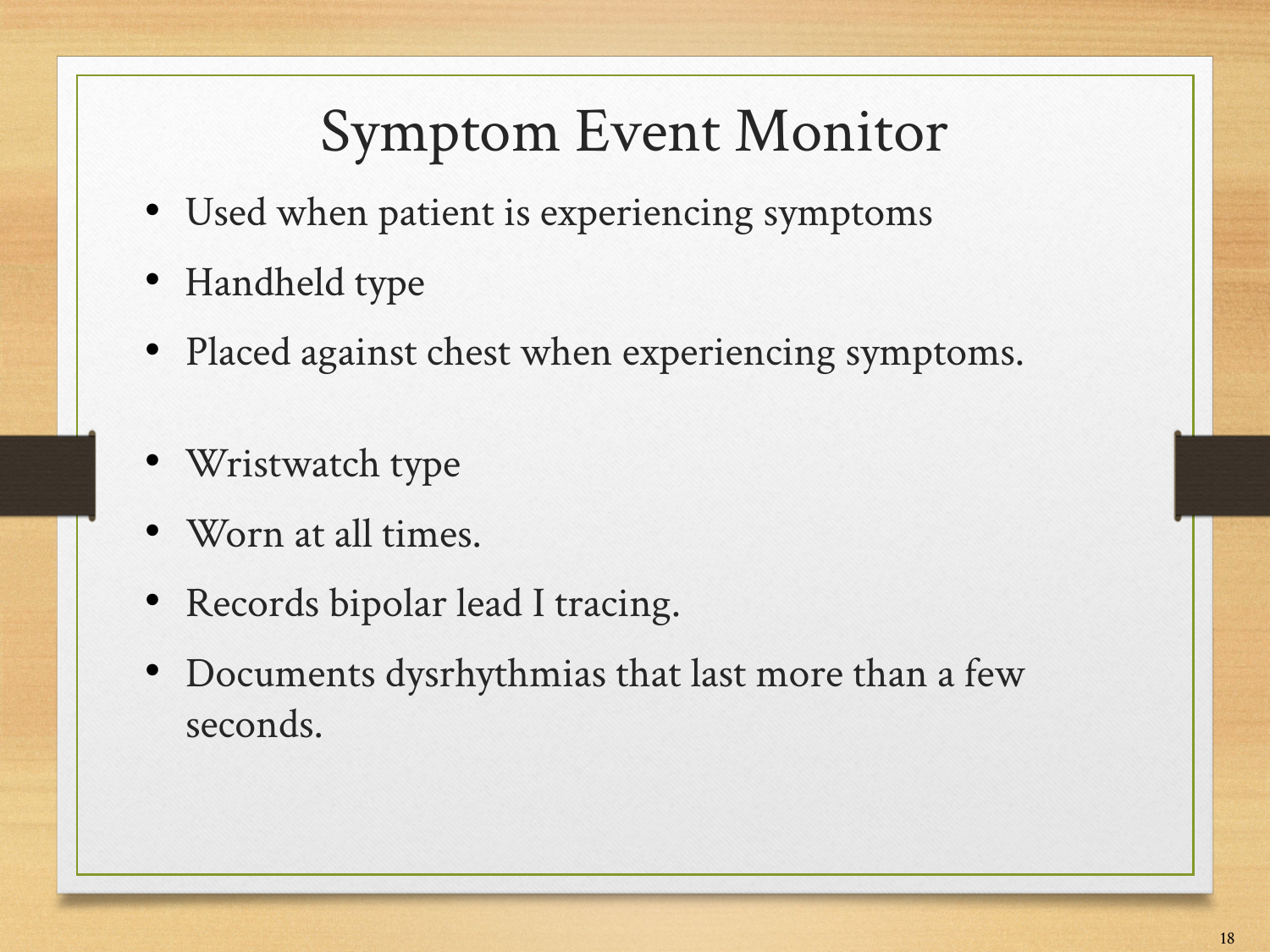

# Symptom Event Monitor
Used when patient is experiencing symptoms
Handheld type
Placed against chest when experiencing symptoms.
Wristwatch type
Worn at all times.
Records bipolar lead I tracing.
Documents dysrhythmias that last more than a few seconds.
18